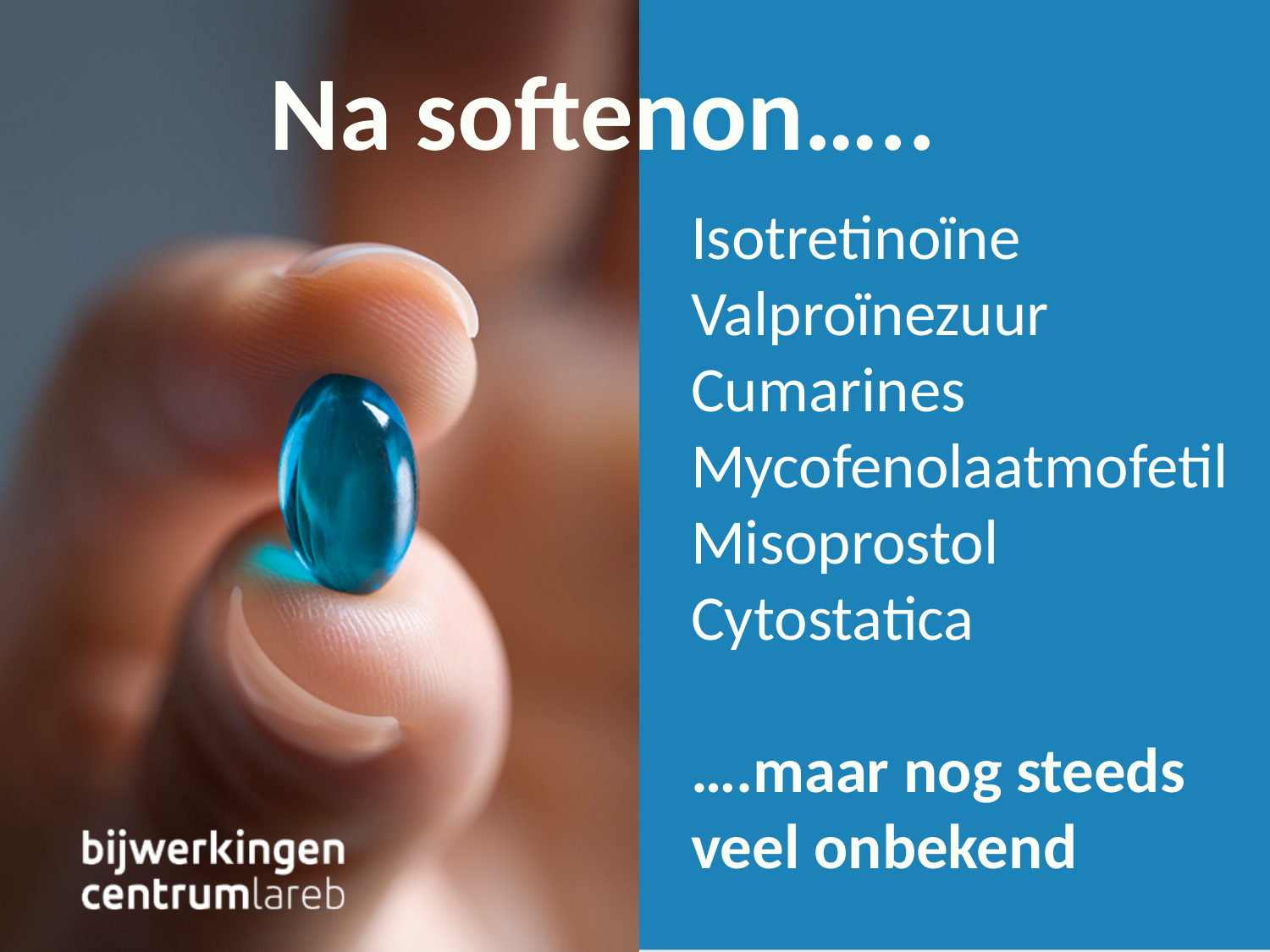

Na softenon…..
# Isotretinoïne Valproïnezuur Cumarines Mycofenolaatmofetil Misoprostol Cytostatica ….maar nog steeds veel onbekend